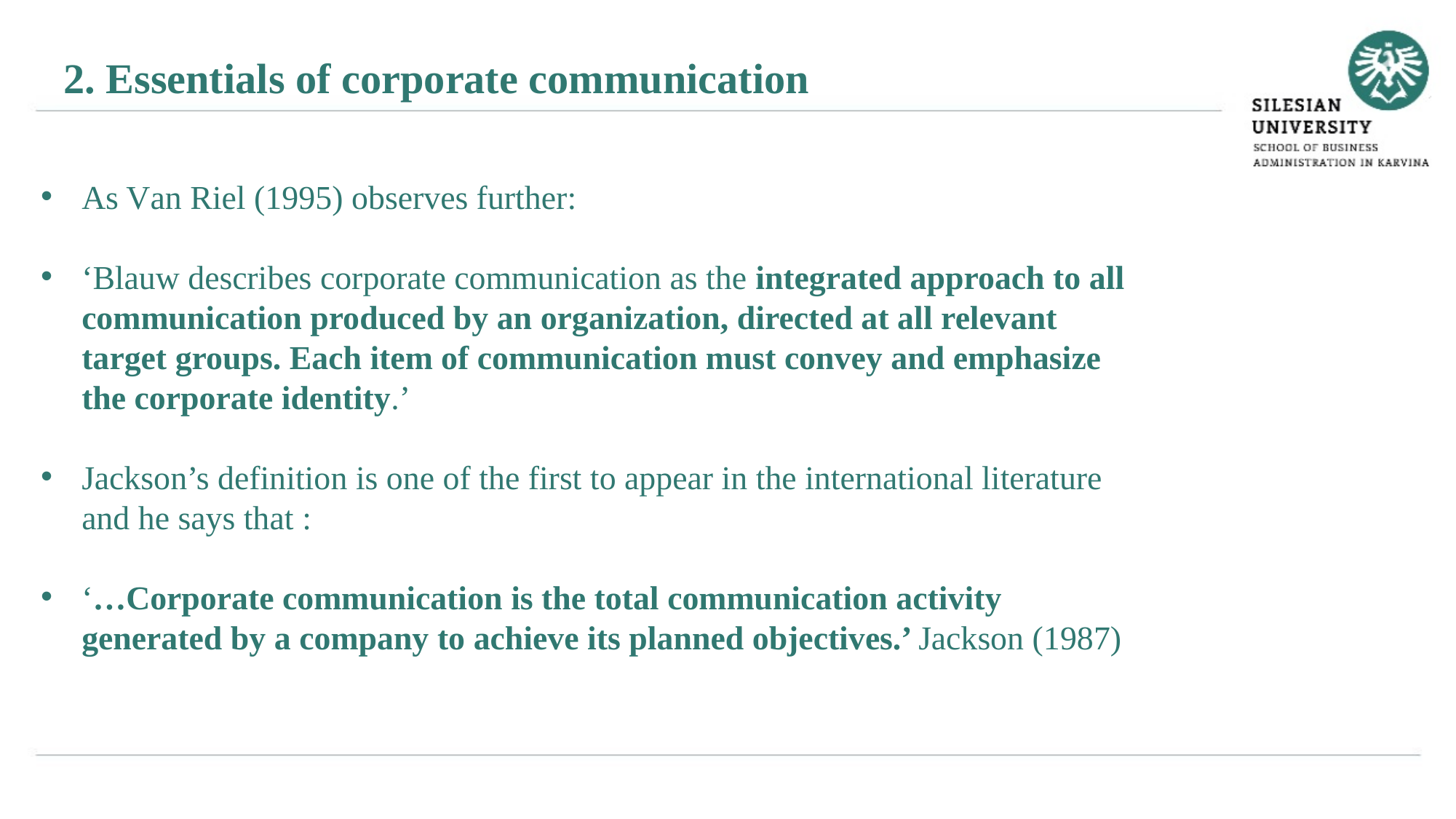

2. Essentials of corporate communication

As Van Riel (1995) observes further:

‘Blauw describes corporate communication as the integrated approach to all communication produced by an organization, directed at all relevant target groups. Each item of communication must convey and emphasize the corporate identity.’

Jackson’s definition is one of the first to appear in the international literature and he says that :

‘…Corporate communication is the total communication activity generated by a company to achieve its planned objectives.’ Jackson (1987)